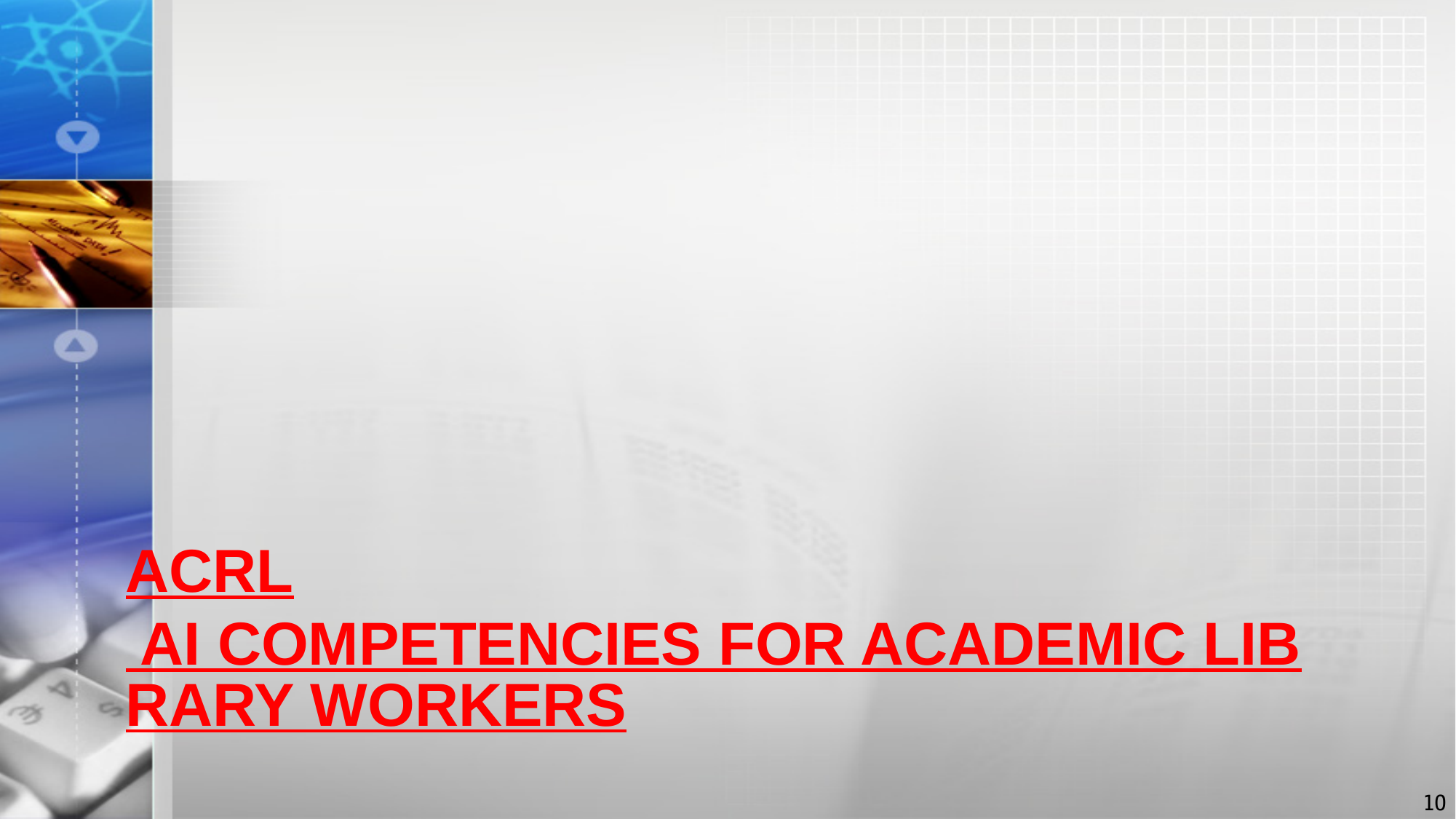

# Acrl ai Competencies for Academic Library Workers
10